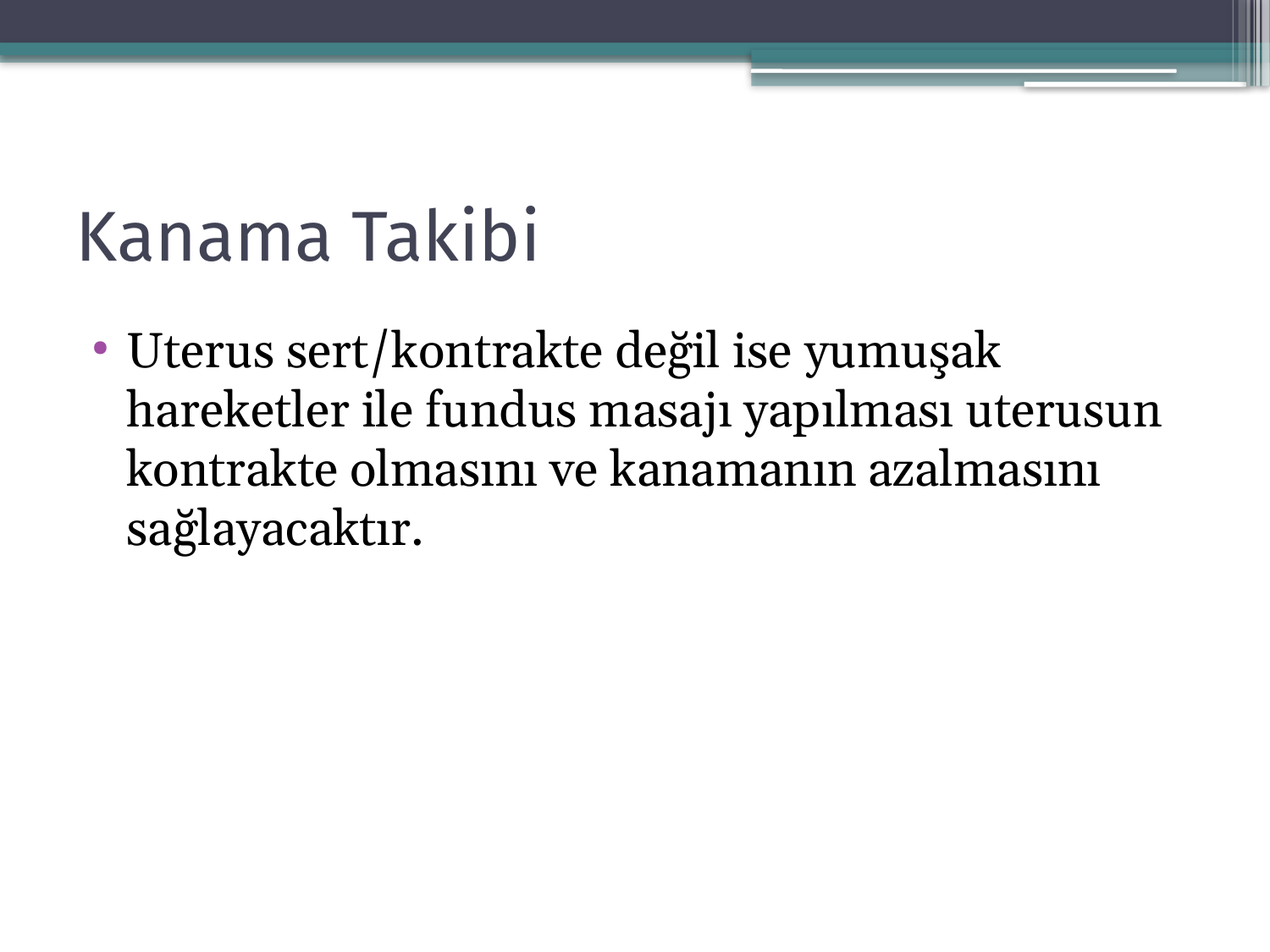

# Kanama Takibi
Uterus sert/kontrakte değil ise yumuşak hareketler ile fundus masajı yapılması uterusun kontrakte olmasını ve kanamanın azalmasını sağlayacaktır.